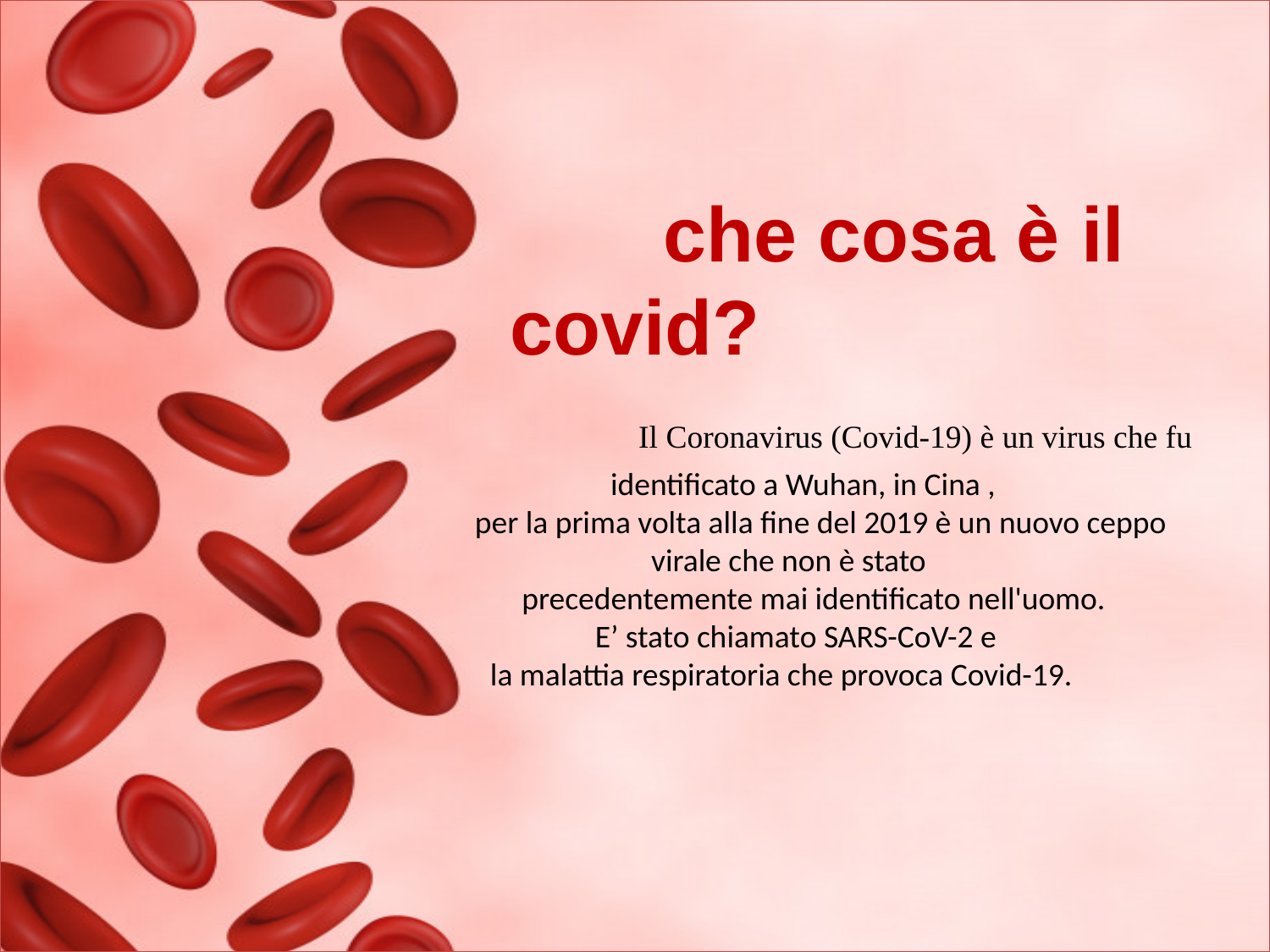

# che cosa è il covid? Il Coronavirus (Covid-19) è un virus che fu identificato a Wuhan, in Cina , per la prima volta alla fine del 2019 è un nuovo ceppo virale che non è stato precedentemente mai identificato nell'uomo. E’ stato chiamato SARS-CoV-2 e la malattia respiratoria che provoca Covid-19.